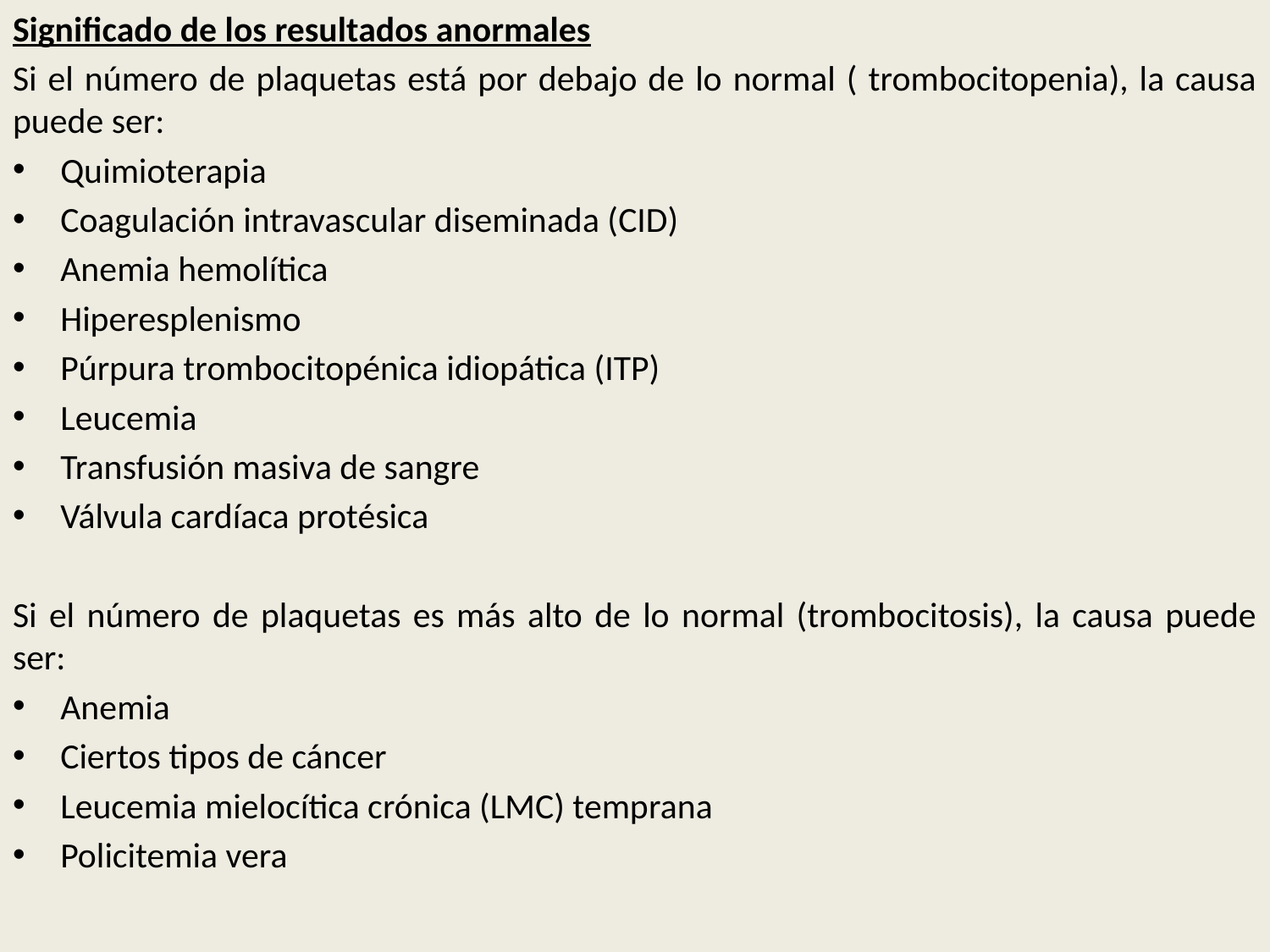

Significado de los resultados anormales
Si el número de plaquetas está por debajo de lo normal ( trombocitopenia), la causa puede ser:
Quimioterapia
Coagulación intravascular diseminada (CID)
Anemia hemolítica
Hiperesplenismo
Púrpura trombocitopénica idiopática (ITP)
Leucemia
Transfusión masiva de sangre
Válvula cardíaca protésica

Si el número de plaquetas es más alto de lo normal (trombocitosis), la causa puede ser:
Anemia
Ciertos tipos de cáncer
Leucemia mielocítica crónica (LMC) temprana
Policitemia vera